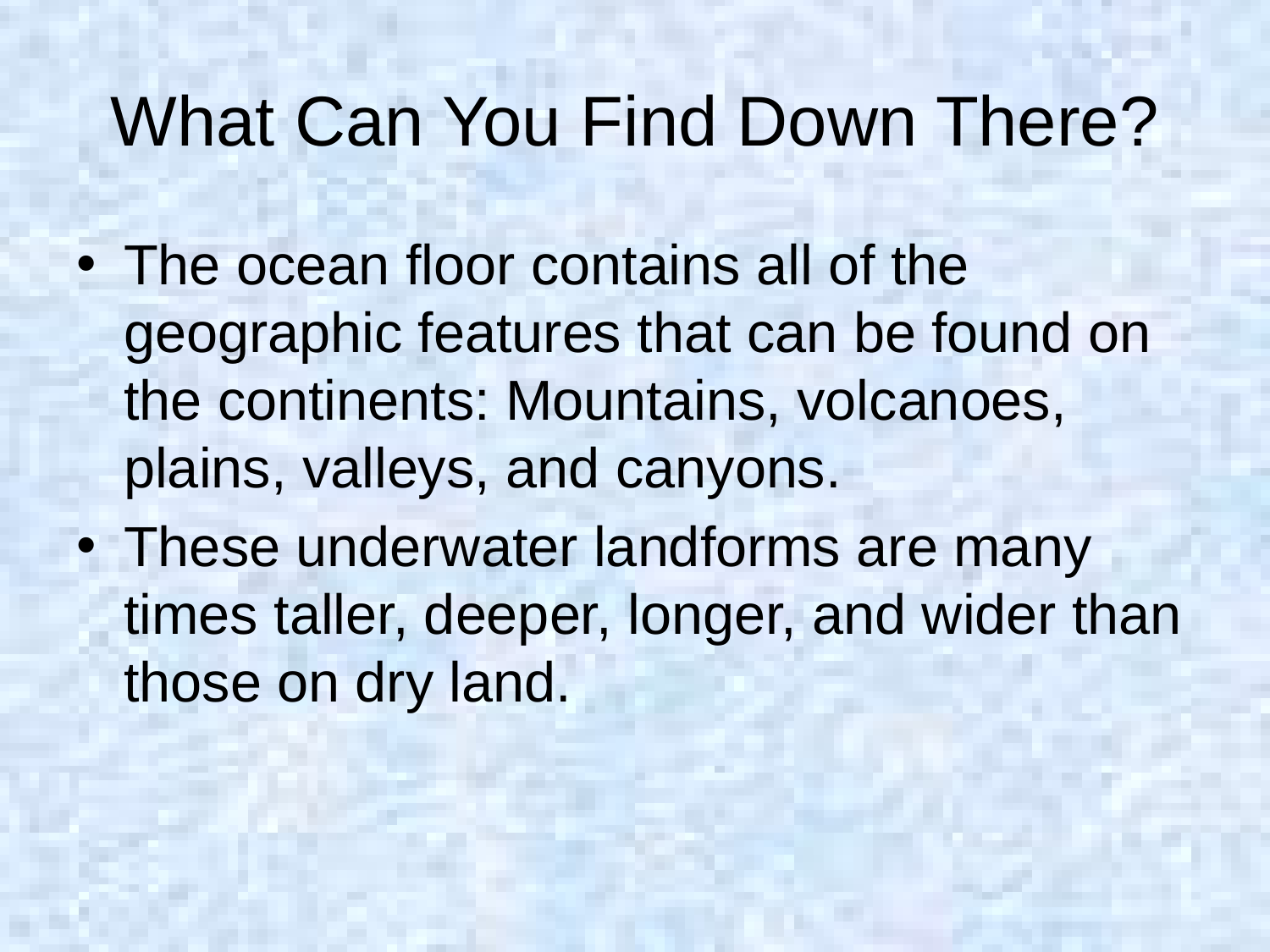

# What Can You Find Down There?
The ocean floor contains all of the geographic features that can be found on the continents: Mountains, volcanoes, plains, valleys, and canyons.
These underwater landforms are many times taller, deeper, longer, and wider than those on dry land.